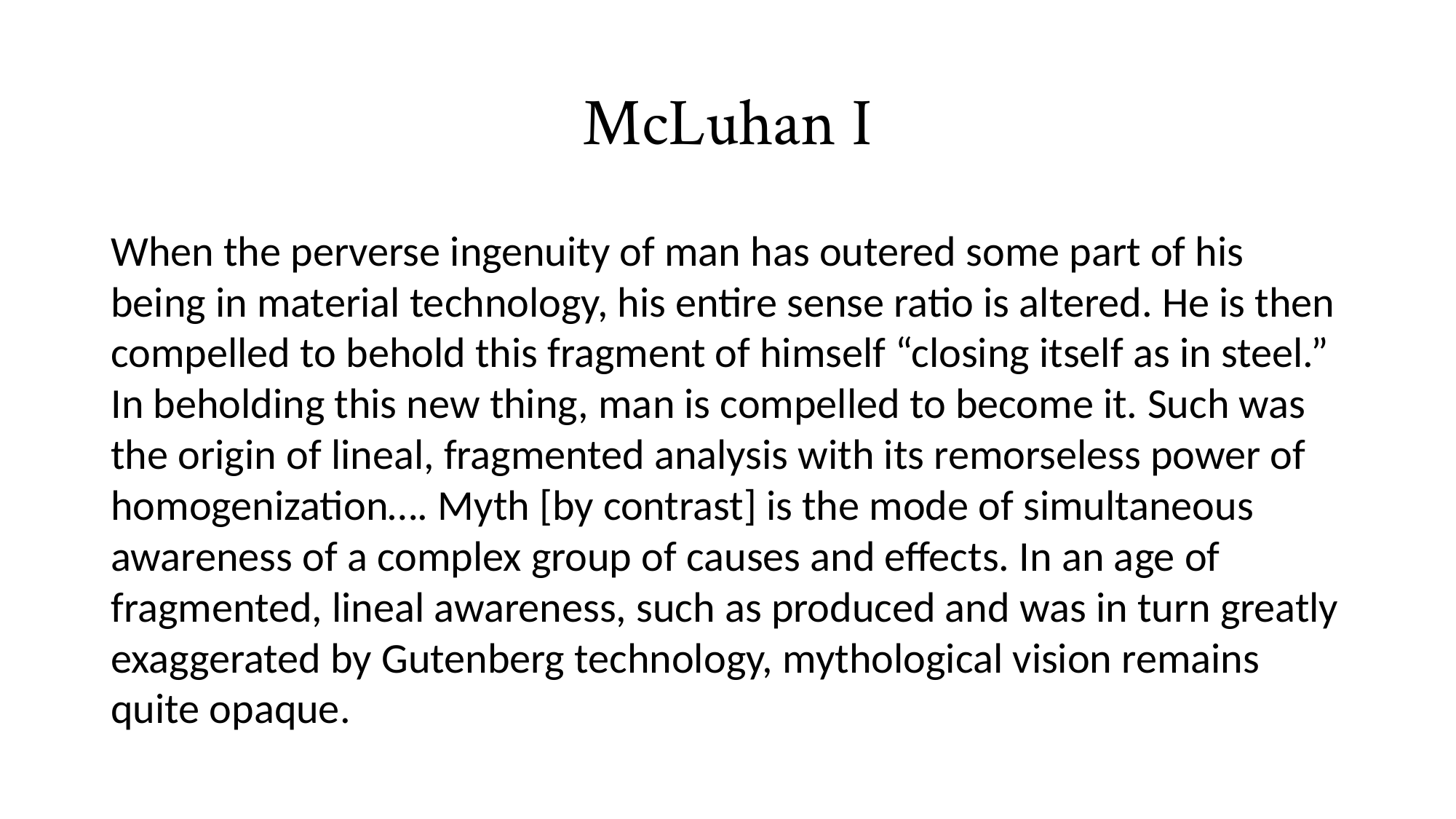

# McLuhan I
When the perverse ingenuity of man has outered some part of his being in material technology, his entire sense ratio is altered. He is then compelled to behold this fragment of himself “closing itself as in steel.” In beholding this new thing, man is compelled to become it. Such was the origin of lineal, fragmented analysis with its remorseless power of homogenization…. Myth [by contrast] is the mode of simultaneous awareness of a complex group of causes and effects. In an age of fragmented, lineal awareness, such as produced and was in turn greatly exaggerated by Gutenberg technology, mythological vision remains quite opaque.